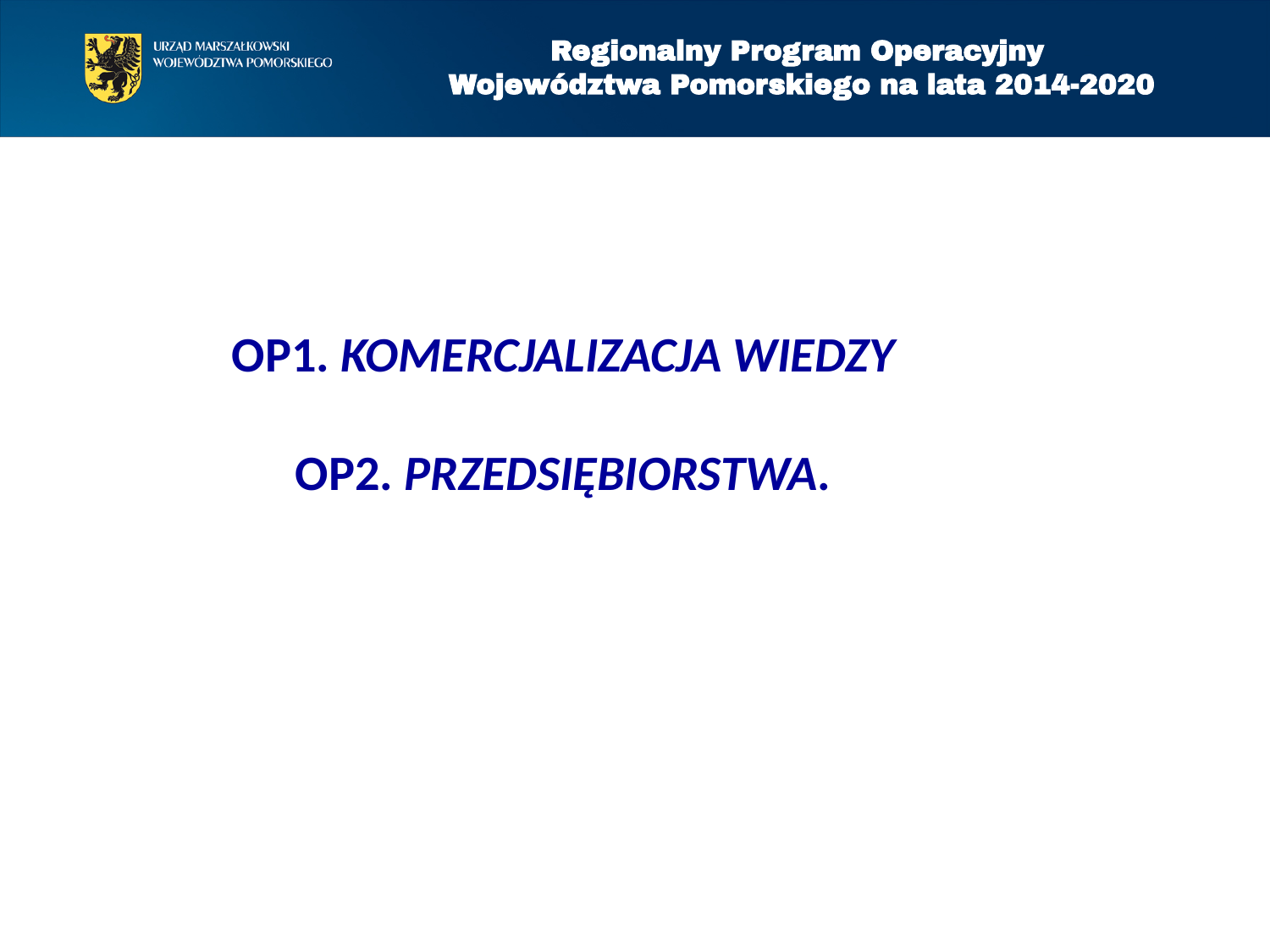

Regionalny Program Operacyjny
Województwa Pomorskiego na lata 2014-2020
OP1. Komercjalizacja wiedzy

OP2. Przedsiębiorstwa.